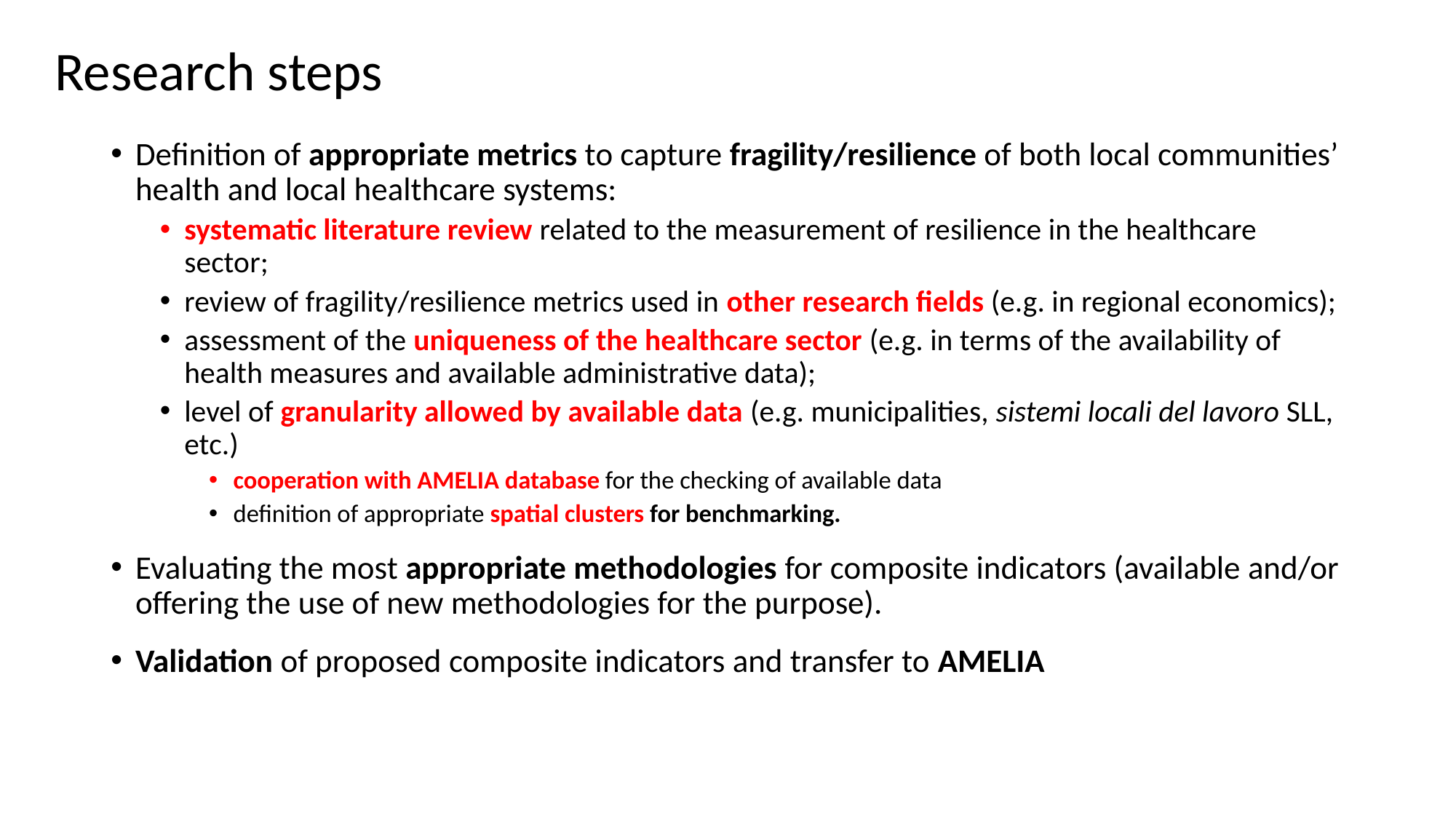

# Research steps
Definition of appropriate metrics to capture fragility/resilience of both local communities’ health and local healthcare systems:
systematic literature review related to the measurement of resilience in the healthcare sector;
review of fragility/resilience metrics used in other research fields (e.g. in regional economics);
assessment of the uniqueness of the healthcare sector (e.g. in terms of the availability of health measures and available administrative data);
level of granularity allowed by available data (e.g. municipalities, sistemi locali del lavoro SLL, etc.)
cooperation with AMELIA database for the checking of available data
definition of appropriate spatial clusters for benchmarking.
Evaluating the most appropriate methodologies for composite indicators (available and/or offering the use of new methodologies for the purpose).
Validation of proposed composite indicators and transfer to AMELIA